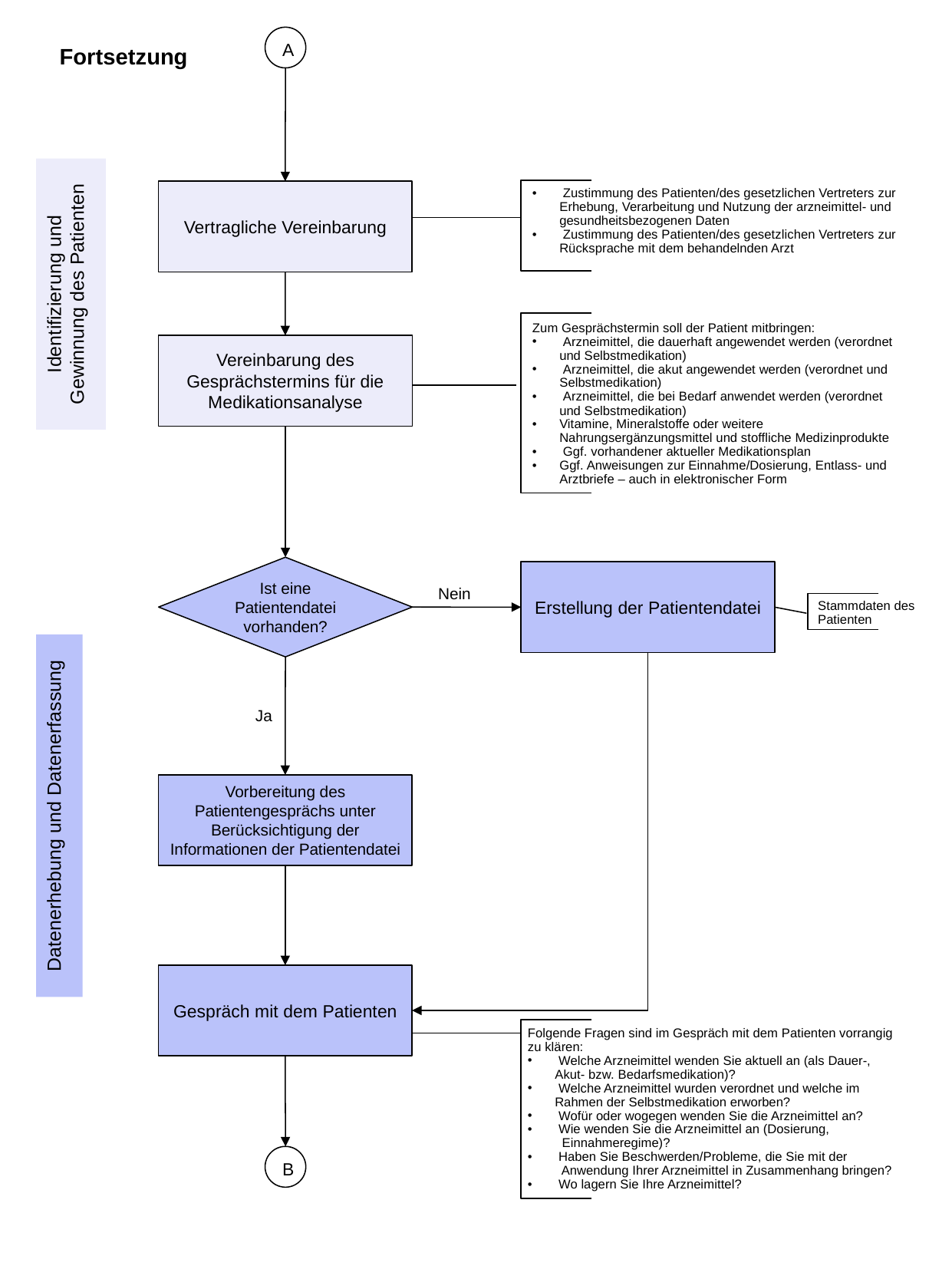

A
Fortsetzung
Identifizierung und Gewinnung des Patienten

Vertragliche Vereinbarung
 Zustimmung des Patienten/des gesetzlichen Vertreters zur Erhebung, Verarbeitung und Nutzung der arzneimittel- und gesundheitsbezogenen Daten
 Zustimmung des Patienten/des gesetzlichen Vertreters zur Rücksprache mit dem behandelnden Arzt

Zum Gesprächstermin soll der Patient mitbringen:
 Arzneimittel, die dauerhaft angewendet werden (verordnet und Selbstmedikation)
 Arzneimittel, die akut angewendet werden (verordnet und Selbstmedikation)
 Arzneimittel, die bei Bedarf anwendet werden (verordnet und Selbstmedikation)
Vitamine, Mineralstoffe oder weitere Nahrungsergänzungsmittel und stoffliche Medizinprodukte
 Ggf. vorhandener aktueller Medikationsplan
Ggf. Anweisungen zur Einnahme/Dosierung, Entlass- und Arztbriefe – auch in elektronischer Form
Vereinbarung des Gesprächstermins für die Medikationsanalyse
Ist eine Patientendatei vorhanden?
Erstellung der Patientendatei
Nein

Stammdaten des Patienten
Datenerhebung und Datenerfassung
Ja
Vorbereitung des Patientengesprächs unter Berücksichtigung der Informationen der Patientendatei
Gespräch mit dem Patienten

Folgende Fragen sind im Gespräch mit dem Patienten vorrangig zu klären:
 Welche Arzneimittel wenden Sie aktuell an (als Dauer-, Akut- bzw. Bedarfsmedikation)?
 Welche Arzneimittel wurden verordnet und welche im Rahmen der Selbstmedikation erworben?
 Wofür oder wogegen wenden Sie die Arzneimittel an?
 Wie wenden Sie die Arzneimittel an (Dosierung,
  Einnahmeregime)?
 Haben Sie Beschwerden/Probleme, die Sie mit der
  Anwendung Ihrer Arzneimittel in Zusammenhang bringen?
 Wo lagern Sie Ihre Arzneimittel?
B